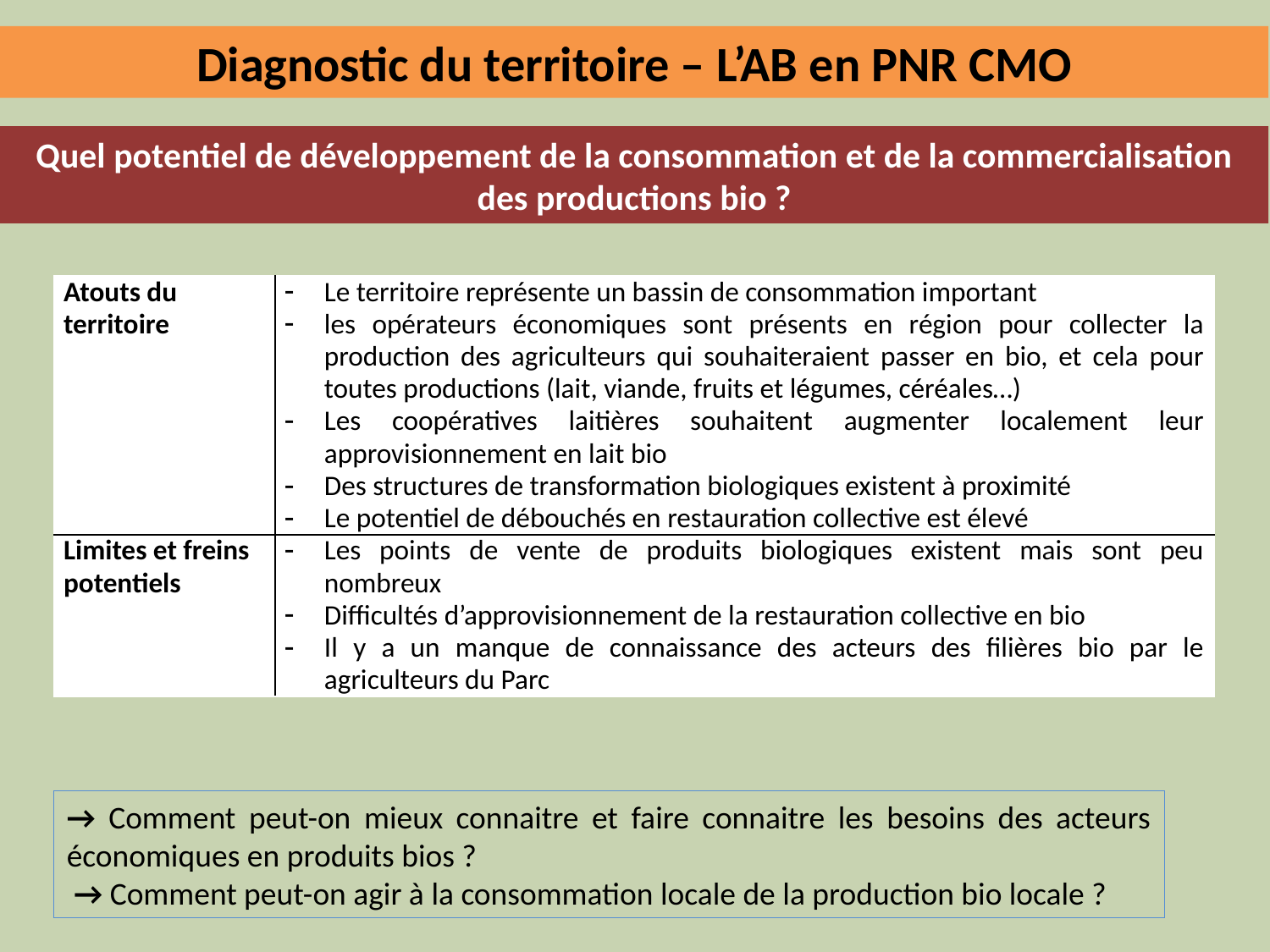

Diagnostic du territoire – L’AB en PNR CMO
Quel potentiel de développement de la consommation et de la commercialisation des productions bio ?
| Atouts du territoire | Le territoire représente un bassin de consommation important les opérateurs économiques sont présents en région pour collecter la production des agriculteurs qui souhaiteraient passer en bio, et cela pour toutes productions (lait, viande, fruits et légumes, céréales…) Les coopératives laitières souhaitent augmenter localement leur approvisionnement en lait bio Des structures de transformation biologiques existent à proximité Le potentiel de débouchés en restauration collective est élevé |
| --- | --- |
| Limites et freins potentiels | Les points de vente de produits biologiques existent mais sont peu nombreux Difficultés d’approvisionnement de la restauration collective en bio Il y a un manque de connaissance des acteurs des filières bio par le agriculteurs du Parc |
→ Comment peut-on mieux connaitre et faire connaitre les besoins des acteurs économiques en produits bios ?
 → Comment peut-on agir à la consommation locale de la production bio locale ?